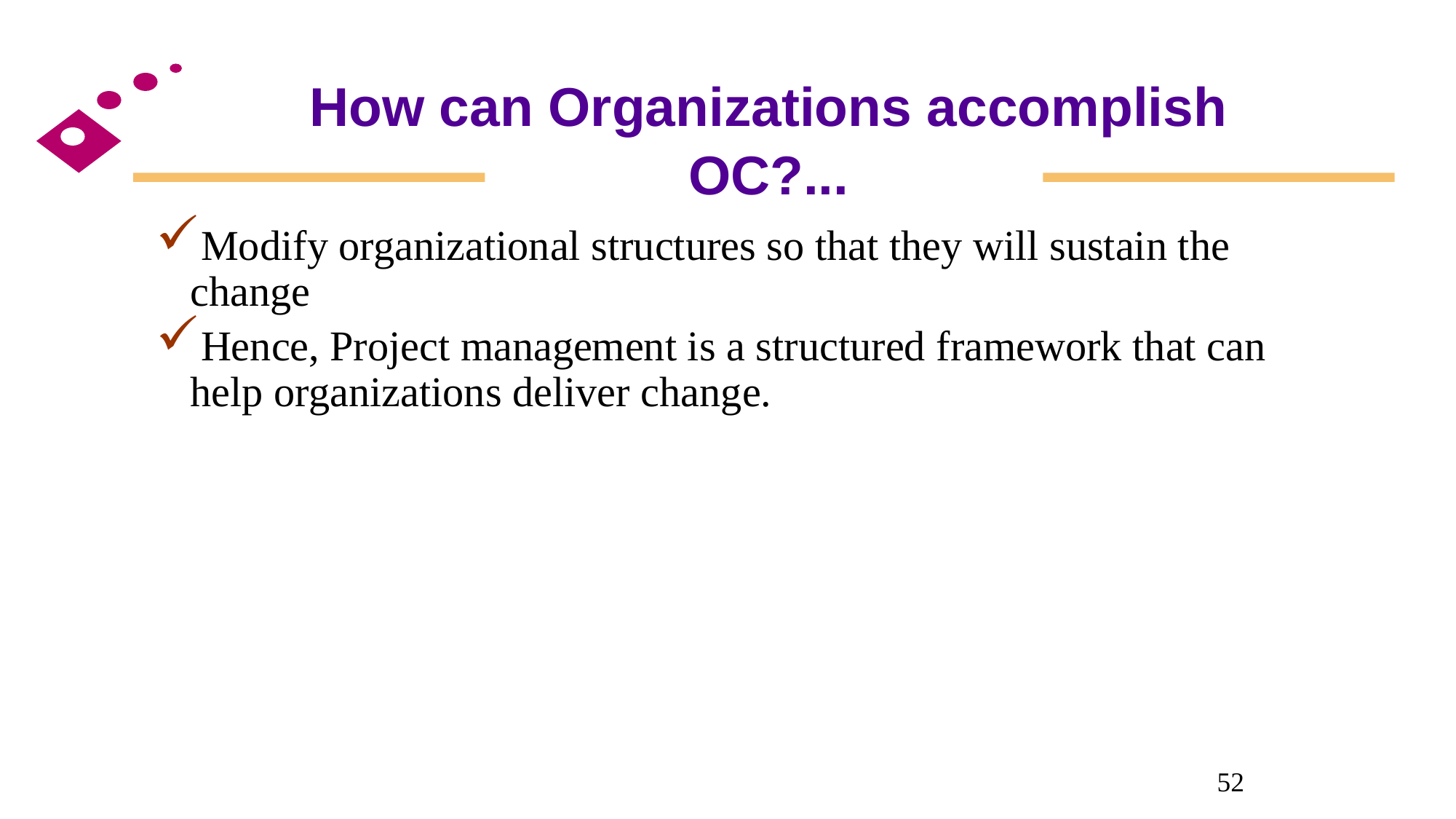

How can Organizations accomplish OC?...
Modify organizational structures so that they will sustain the change
Hence, Project management is a structured framework that can help organizations deliver change.
52